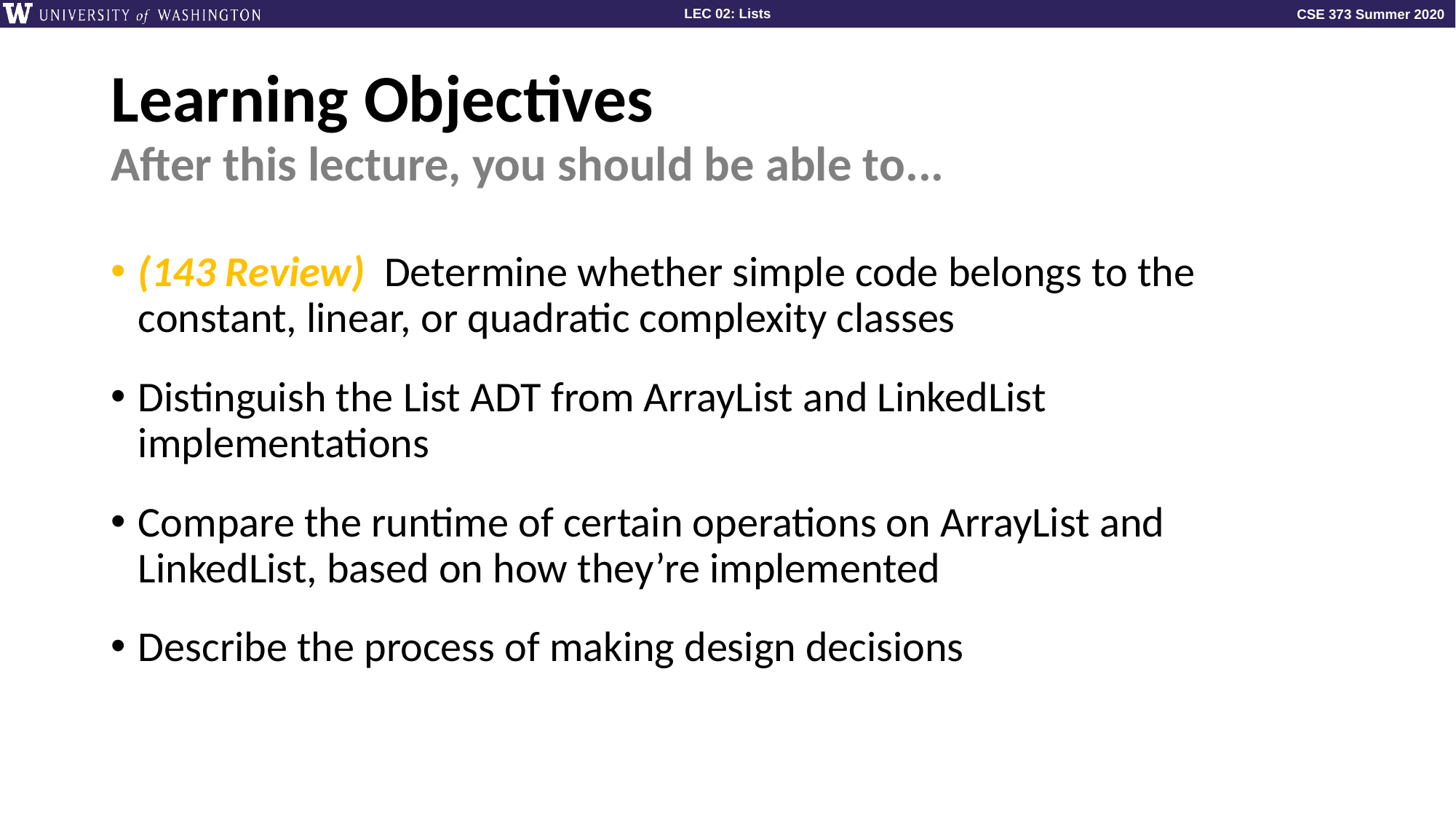

# Learning Objectives
After this lecture, you should be able to...
(143 Review)  Determine whether simple code belongs to the constant, linear, or quadratic complexity classes
Distinguish the List ADT from ArrayList and LinkedList implementations
Compare the runtime of certain operations on ArrayList and LinkedList, based on how they’re implemented
Describe the process of making design decisions